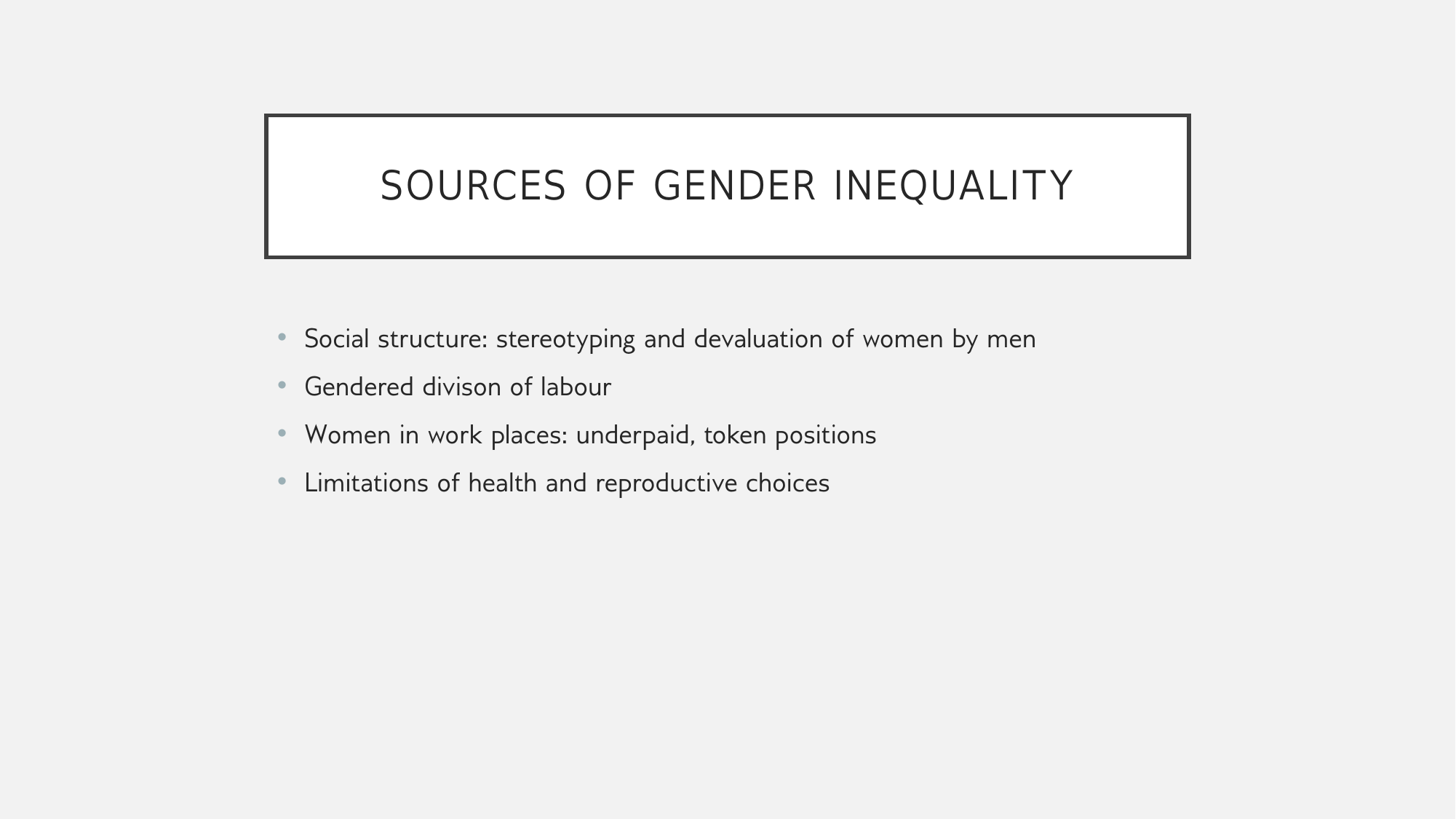

# Sources of gender inequality
Social structure: stereotyping and devaluation of women by men
Gendered divison of labour
Women in work places: underpaid, token positions
Limitations of health and reproductive choices